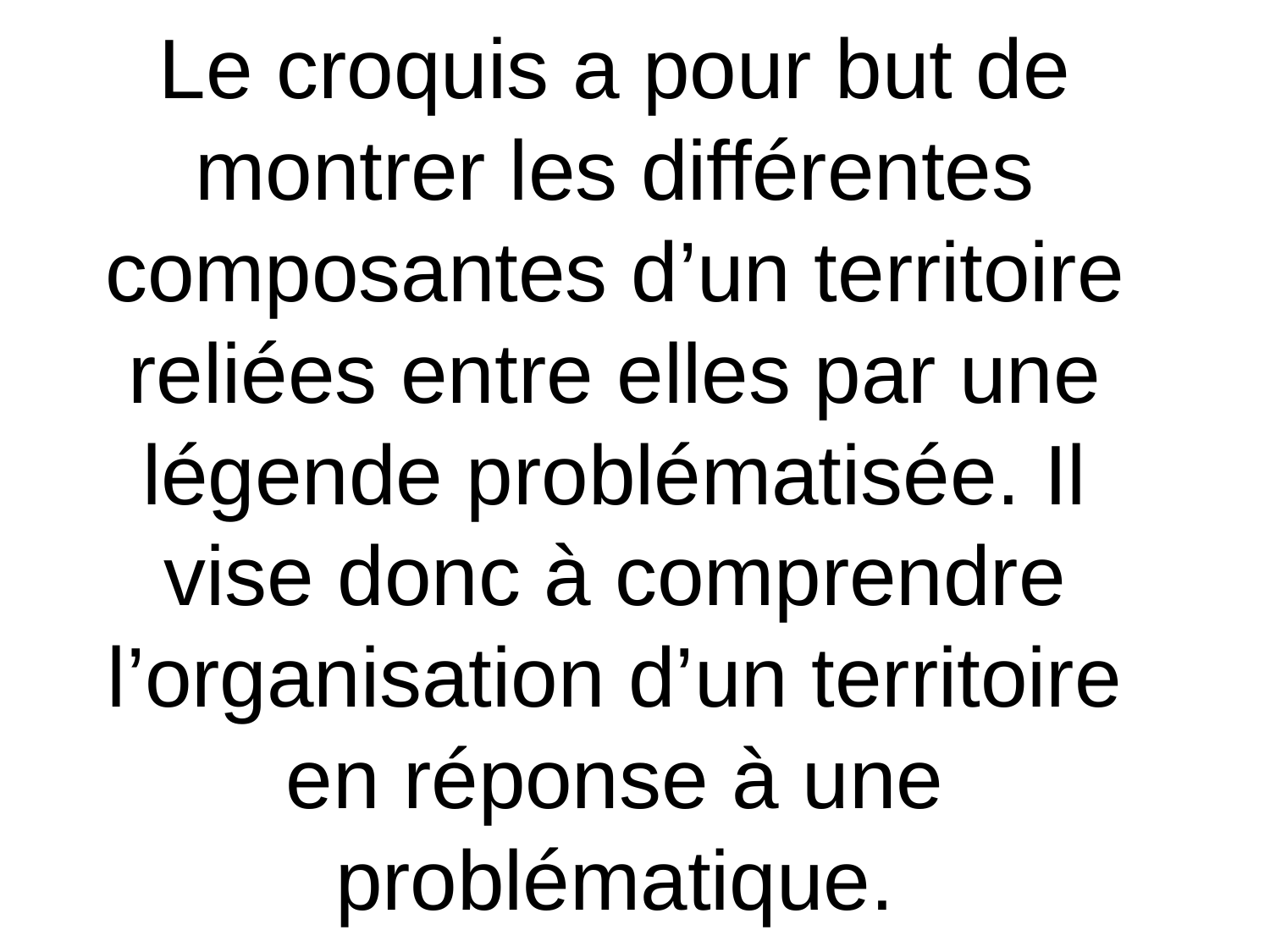

Le croquis a pour but de montrer les différentes composantes d’un territoire reliées entre elles par une légende problématisée. Il vise donc à comprendre l’organisation d’un territoire en réponse à une problématique.